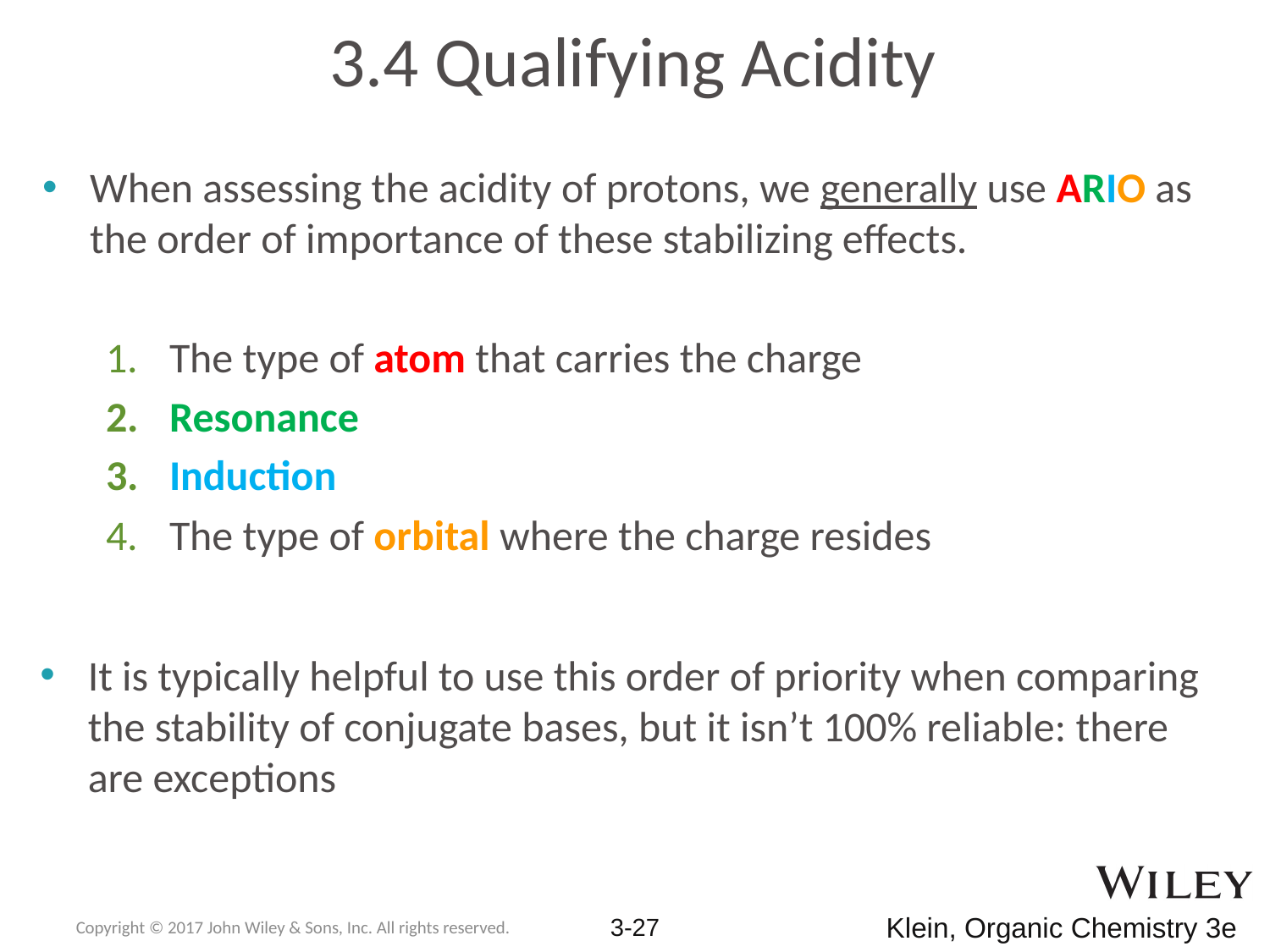

3.4 Qualifying Acidity
When assessing the acidity of protons, we generally use ARIO as the order of importance of these stabilizing effects.

The type of atom that carries the charge
Resonance
Induction
The type of orbital where the charge resides

It is typically helpful to use this order of priority when comparing the stability of conjugate bases, but it isn’t 100% reliable: there are exceptions
Copyright © 2017 John Wiley & Sons, Inc. All rights reserved.
3-27
Klein, Organic Chemistry 3e